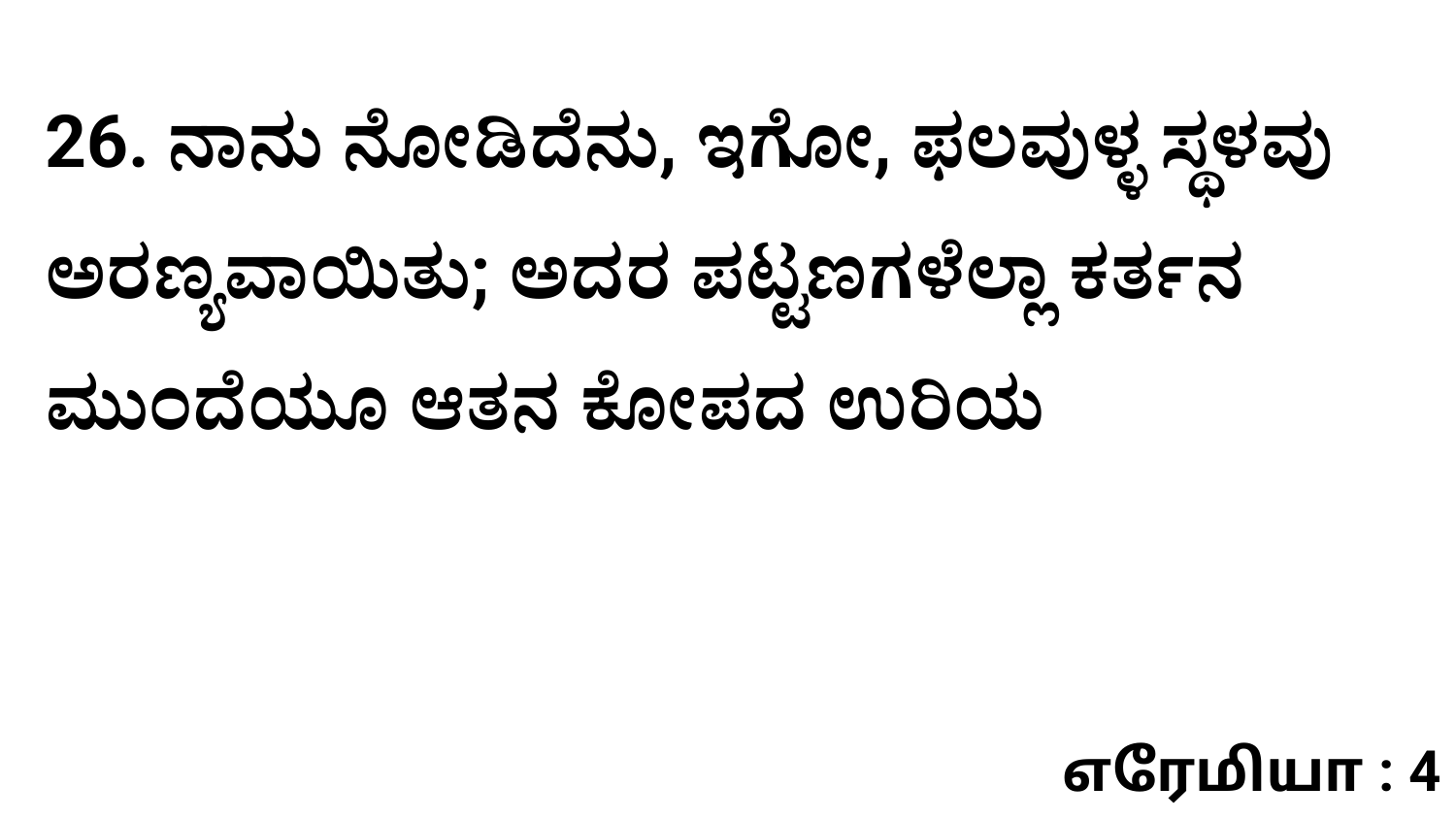

26. ನಾನು ನೋಡಿದೆನು, ಇಗೋ, ಫಲವುಳ್ಳ ಸ್ಥಳವು ಅರಣ್ಯವಾಯಿತು; ಅದರ ಪಟ್ಟಣಗಳೆಲ್ಲಾ ಕರ್ತನ ಮುಂದೆಯೂ ಆತನ ಕೋಪದ ಉರಿಯ
எரேமியா : 4